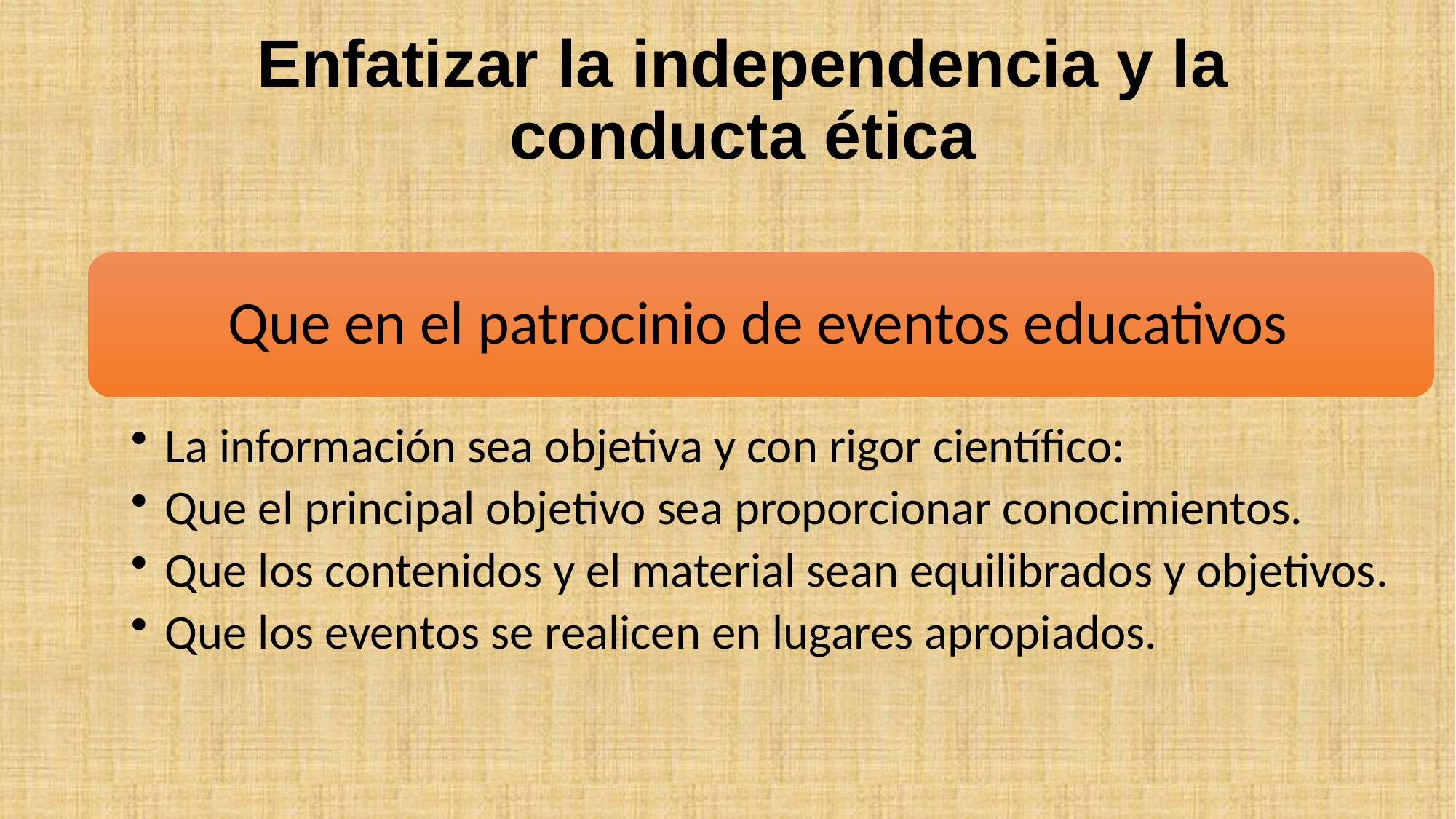

# Enfatizar la independencia y la conducta ética
Que en el patrocinio de eventos educativos
La información sea objetiva y con rigor científico:
Que el principal objetivo sea proporcionar conocimientos.
Que los contenidos y el material sean equilibrados y objetivos.
Que los eventos se realicen en lugares apropiados.